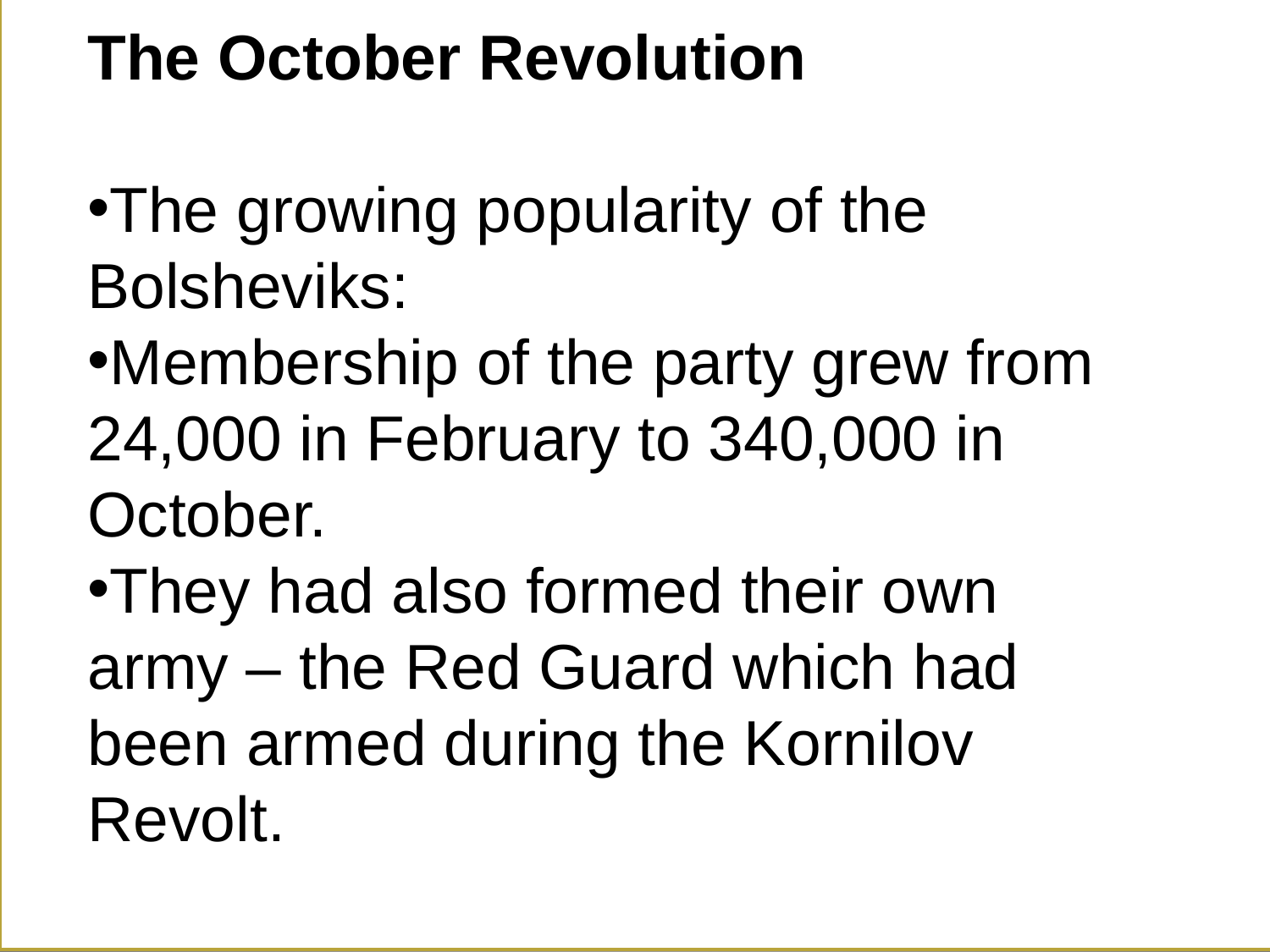

The October Revolution

The growing popularity of the Bolsheviks:
Membership of the party grew from 24,000 in February to 340,000 in October.
They had also formed their own army – the Red Guard which had been armed during the Kornilov Revolt.